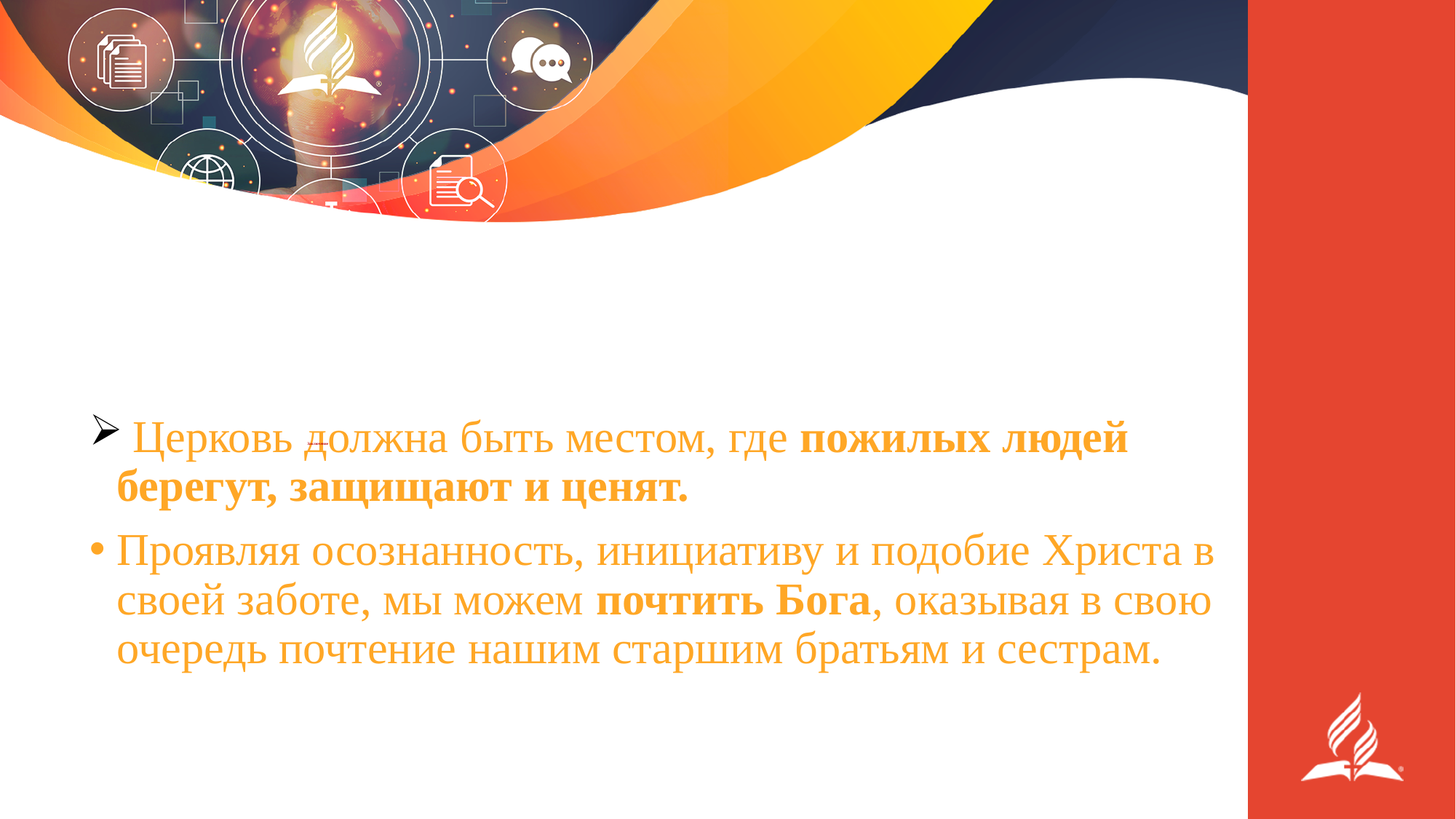

Церковь должна быть местом, где пожилых людей берегут, защищают и ценят.
Проявляя осознанность, инициативу и подобие Христа в своей заботе, мы можем почтить Бога, оказывая в свою очередь почтение нашим старшим братьям и сестрам.

# Заключение